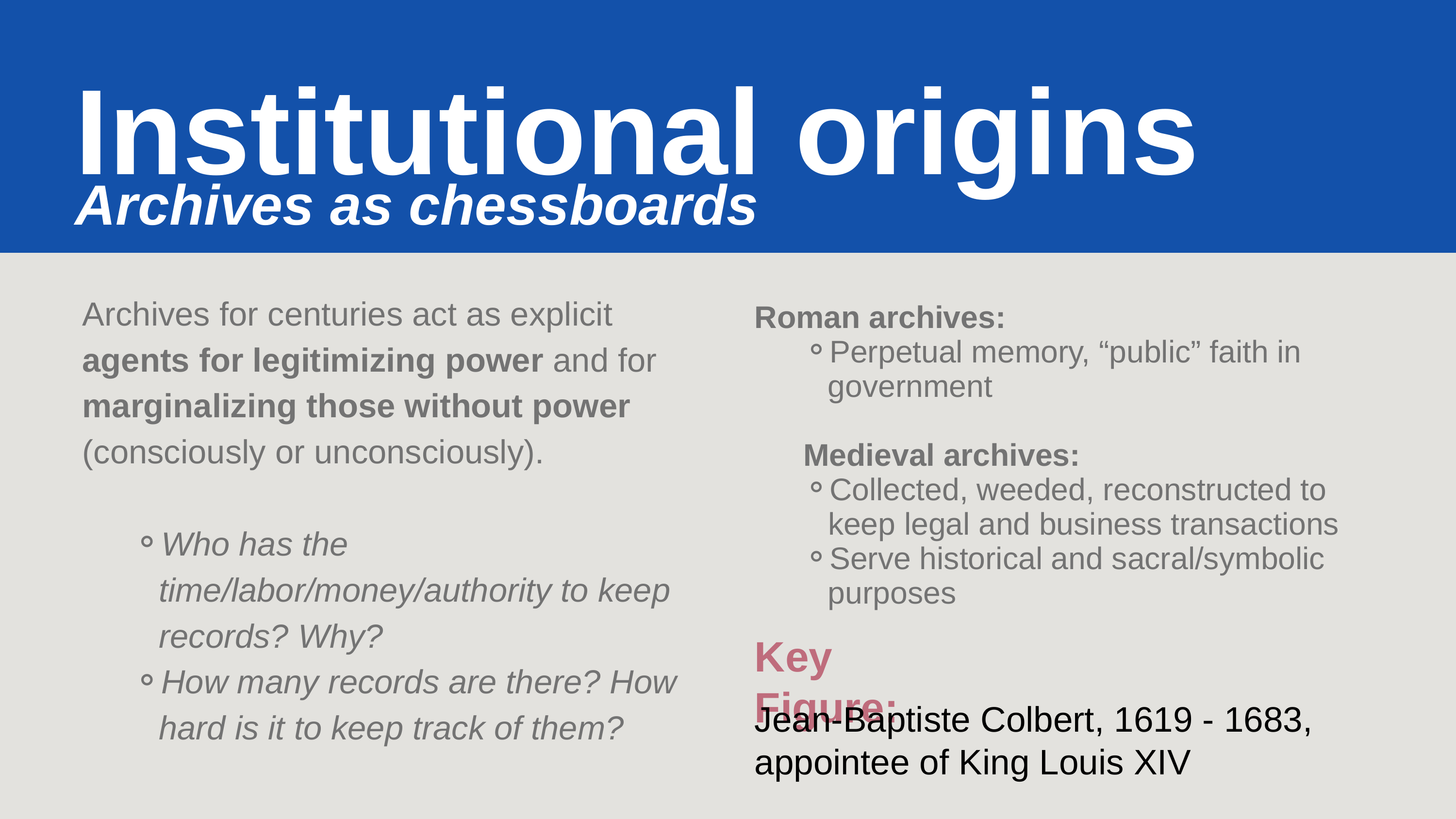

Institutional origins

Archives as chessboards

Archives for centuries act as explicit agents for legitimizing power and for marginalizing those without power (consciously or unconsciously).

Who has the time/labor/money/authority to keep records? Why?
How many records are there? How hard is it to keep track of them?
Roman archives:
Perpetual memory, “public” faith in government

Medieval archives:
Collected, weeded, reconstructed to keep legal and business transactions
Serve historical and sacral/symbolic purposes
Key Figure:
Jean-Baptiste Colbert, 1619 - 1683, appointee of King Louis XIV